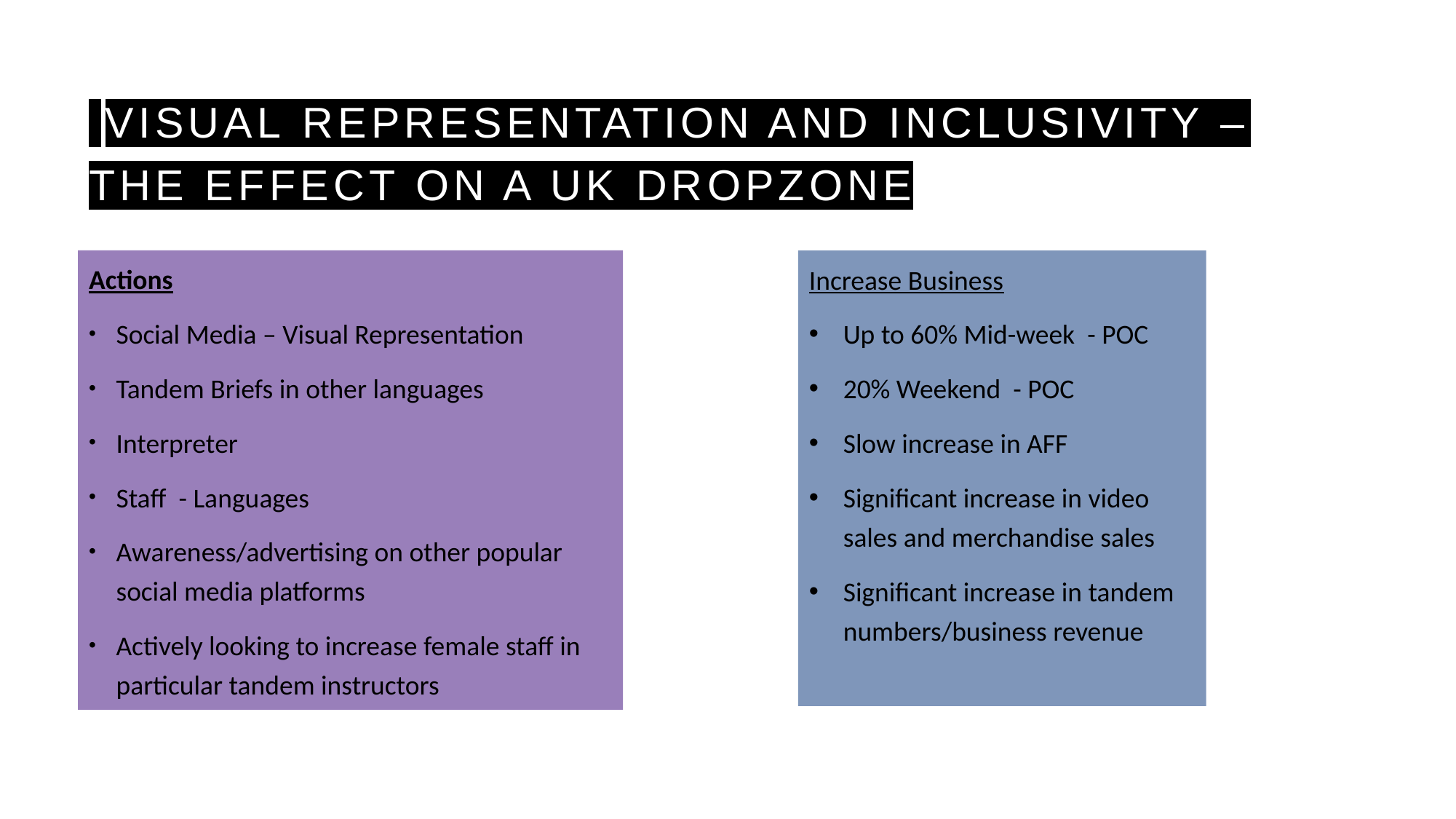

# Visual representation and inclusivity – The effect on a uk dropzone
Actions
Social Media – Visual Representation
Tandem Briefs in other languages
Interpreter
Staff  - Languages
Awareness/advertising on other popular social media platforms
Actively looking to increase female staff in particular tandem instructors

Increase Business
Up to 60% Mid-week  - POC
20% Weekend  - POC
Slow increase in AFF
Significant increase in video sales and merchandise sales
Significant increase in tandem numbers/business revenue